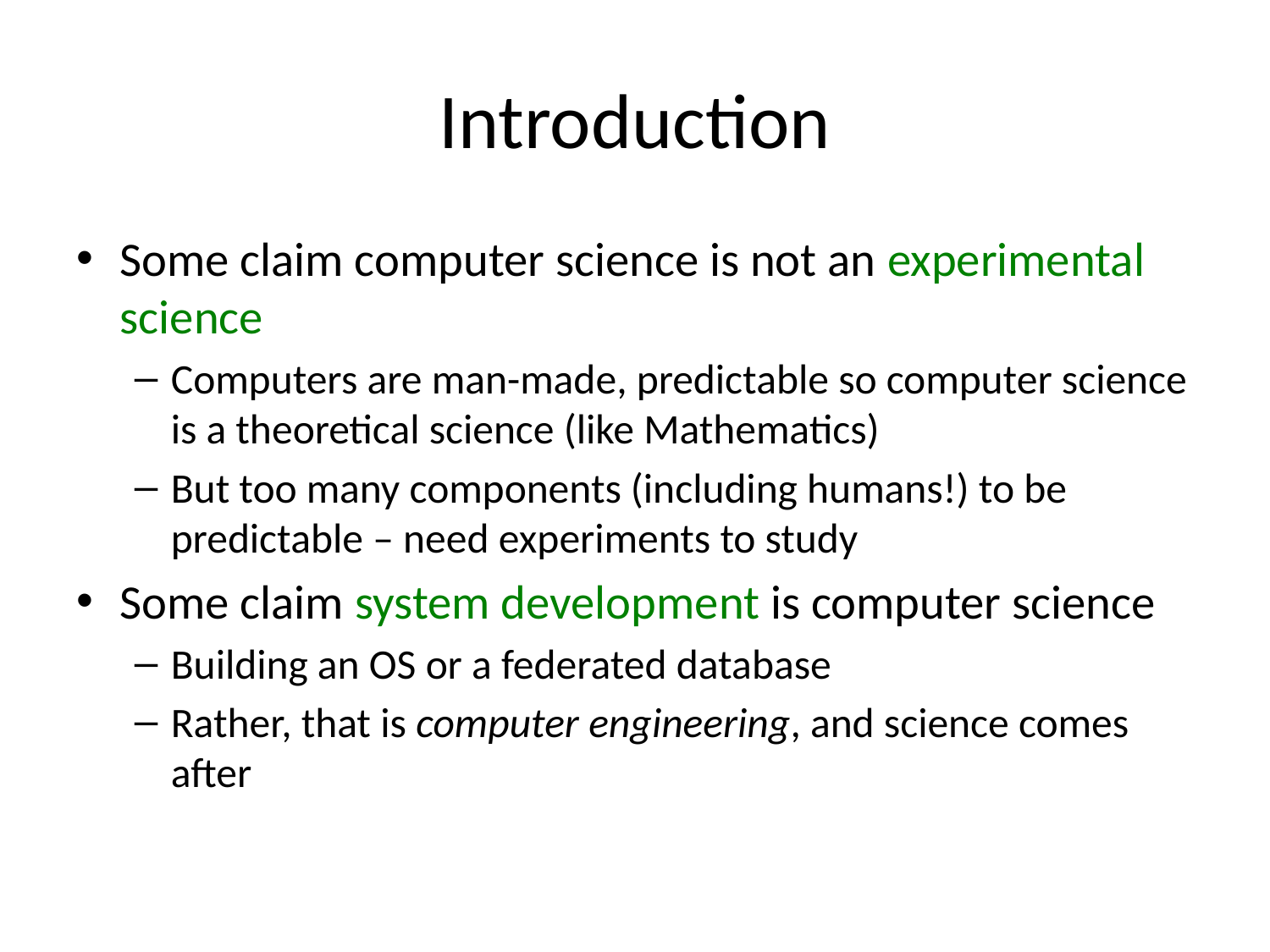

# Introduction
Some claim computer science is not an experimental science
Computers are man-made, predictable so computer science is a theoretical science (like Mathematics)
But too many components (including humans!) to be predictable – need experiments to study
Some claim system development is computer science
Building an OS or a federated database
Rather, that is computer engineering, and science comes after